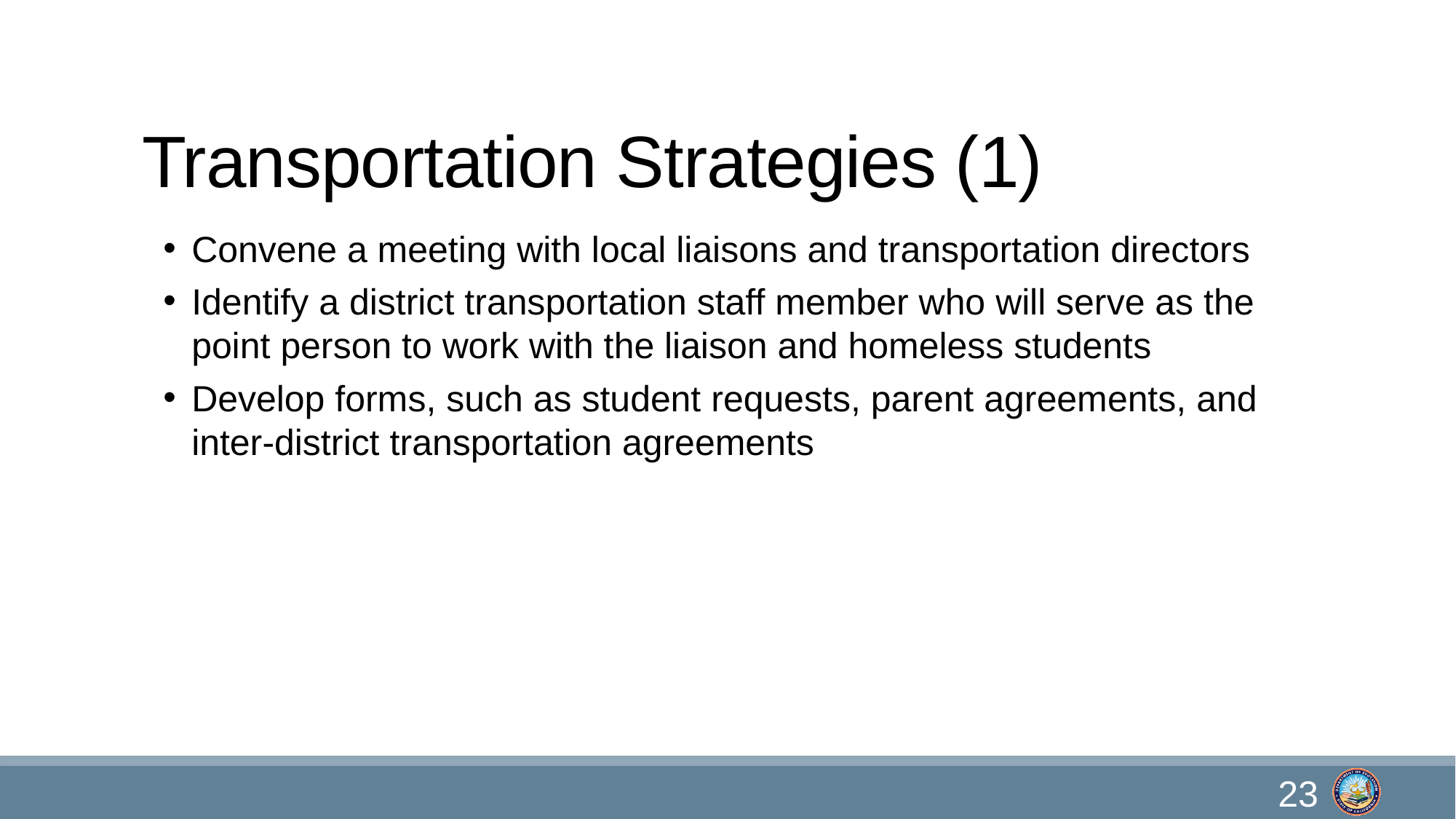

# Transportation Strategies (1)
Convene a meeting with local liaisons and transportation directors
Identify a district transportation staff member who will serve as the point person to work with the liaison and homeless students
Develop forms, such as student requests, parent agreements, and inter-district transportation agreements
23